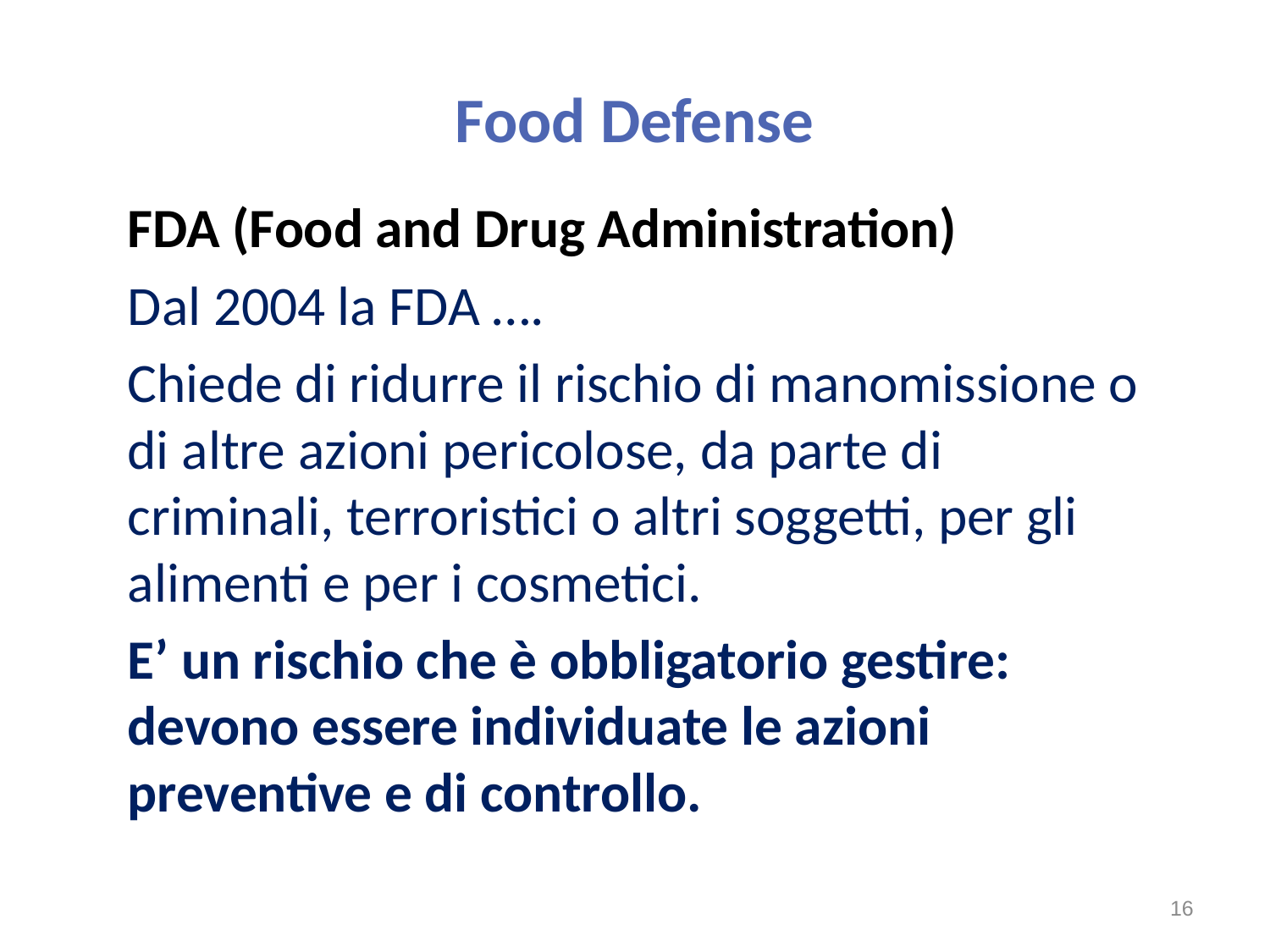

# Food Defense
FDA (Food and Drug Administration)
Dal 2004 la FDA ….
Chiede di ridurre il rischio di manomissione o di altre azioni pericolose, da parte di criminali, terroristici o altri soggetti, per gli alimenti e per i cosmetici.
E’ un rischio che è obbligatorio gestire: devono essere individuate le azioni preventive e di controllo.

16